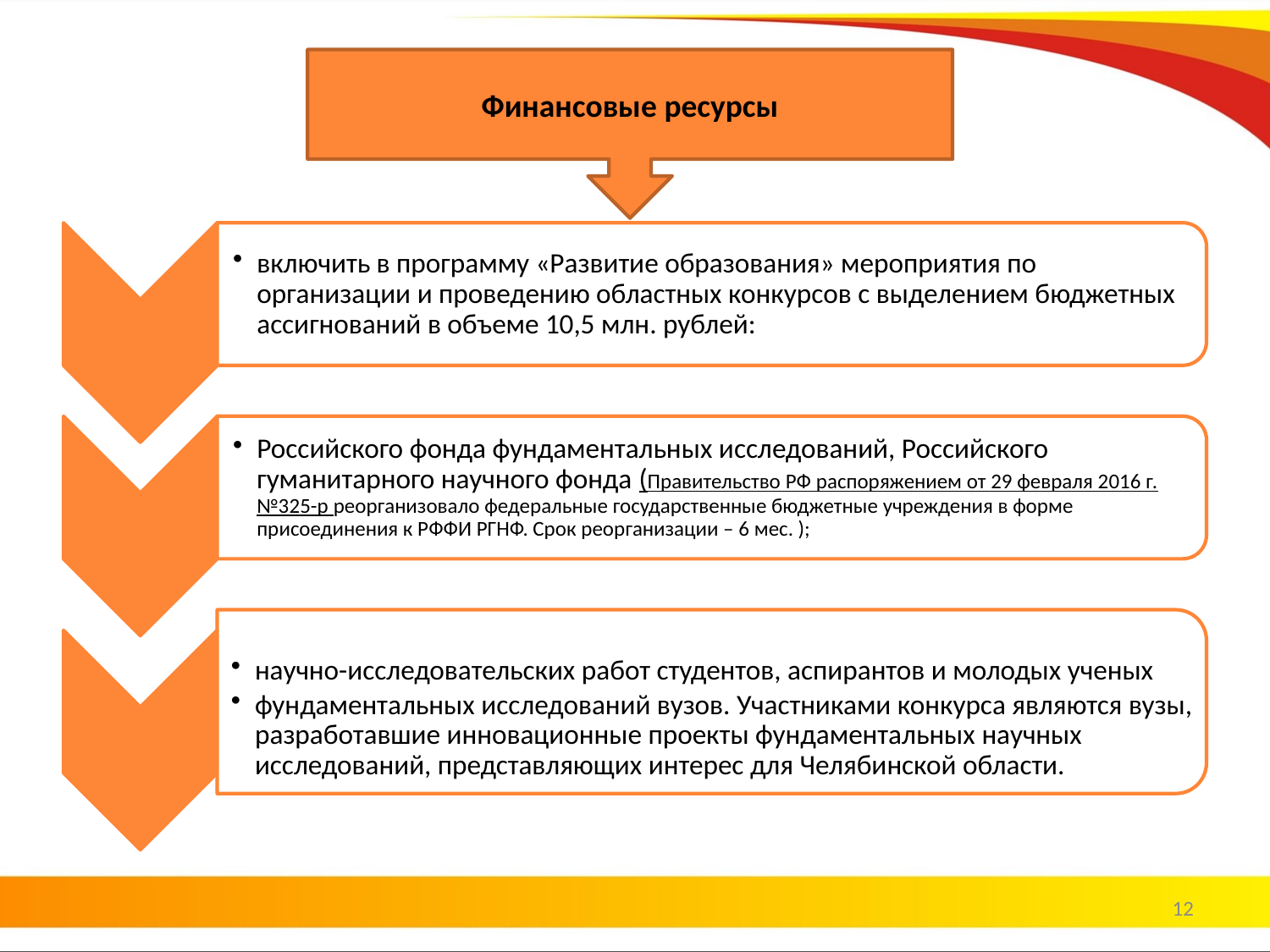

#
Финансовые ресурсы

включить в программу «Развитие образования» мероприятия по организации и проведению областных конкурсов с выделением бюджетных ассигнований в объеме 10,5 млн. рублей:

Российского фонда фундаментальных исследований, Российского гуманитарного научного фонда (Правительство РФ распоряжением от 29 февраля 2016 г. №325-р реорганизовало федеральные государственные бюджетные учреждения в форме присоединения к РФФИ РГНФ. Срок реорганизации – 6 мес. );

научно-исследовательских работ студентов, аспирантов и молодых ученых
фундаментальных исследований вузов. Участниками конкурса являются вузы, разработавшие инновационные проекты фундаментальных научных исследований, представляющих интерес для Челябинской области.
12